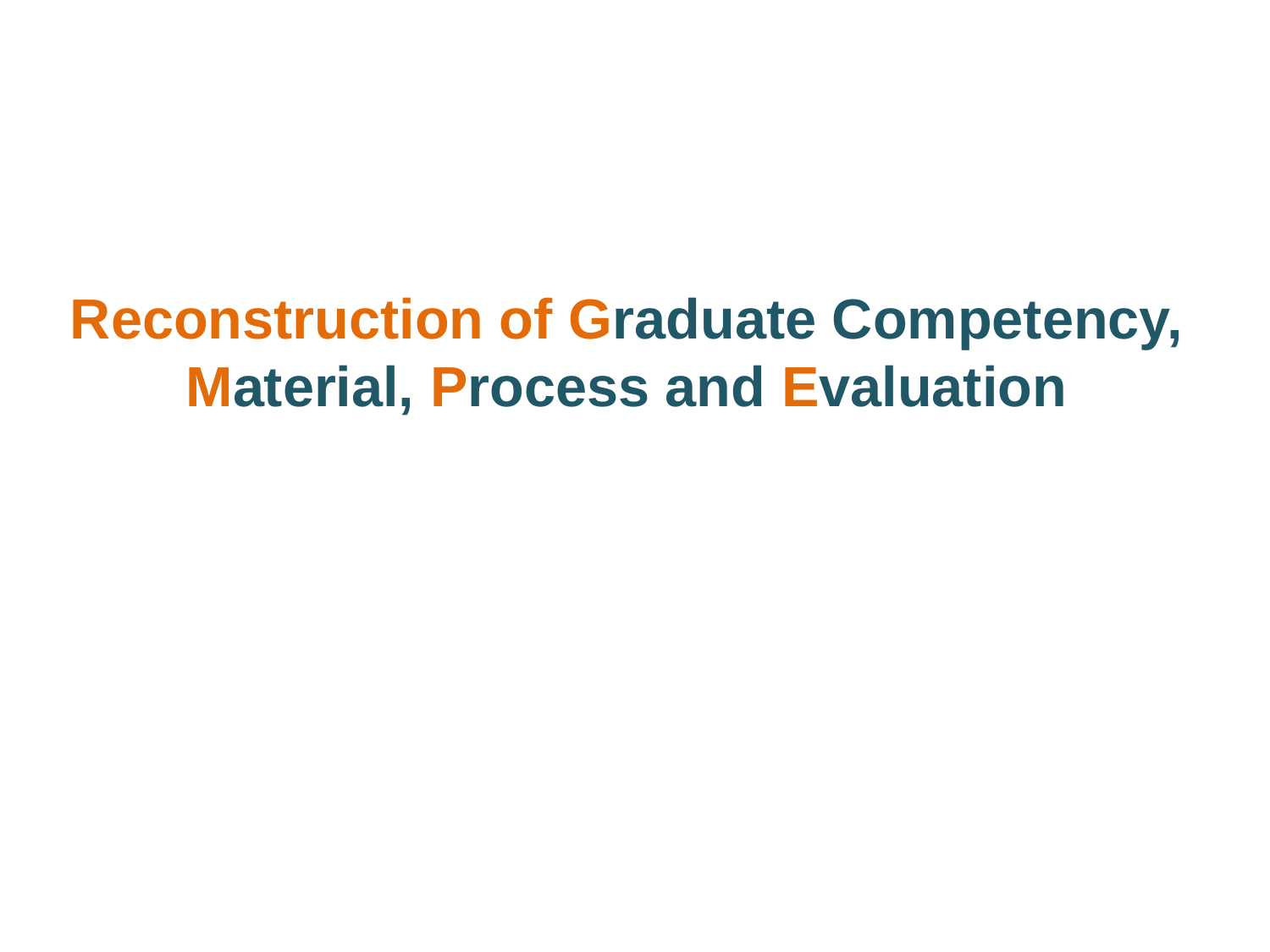

Reconstruction of Graduate Competency, Material, Process and Evaluation